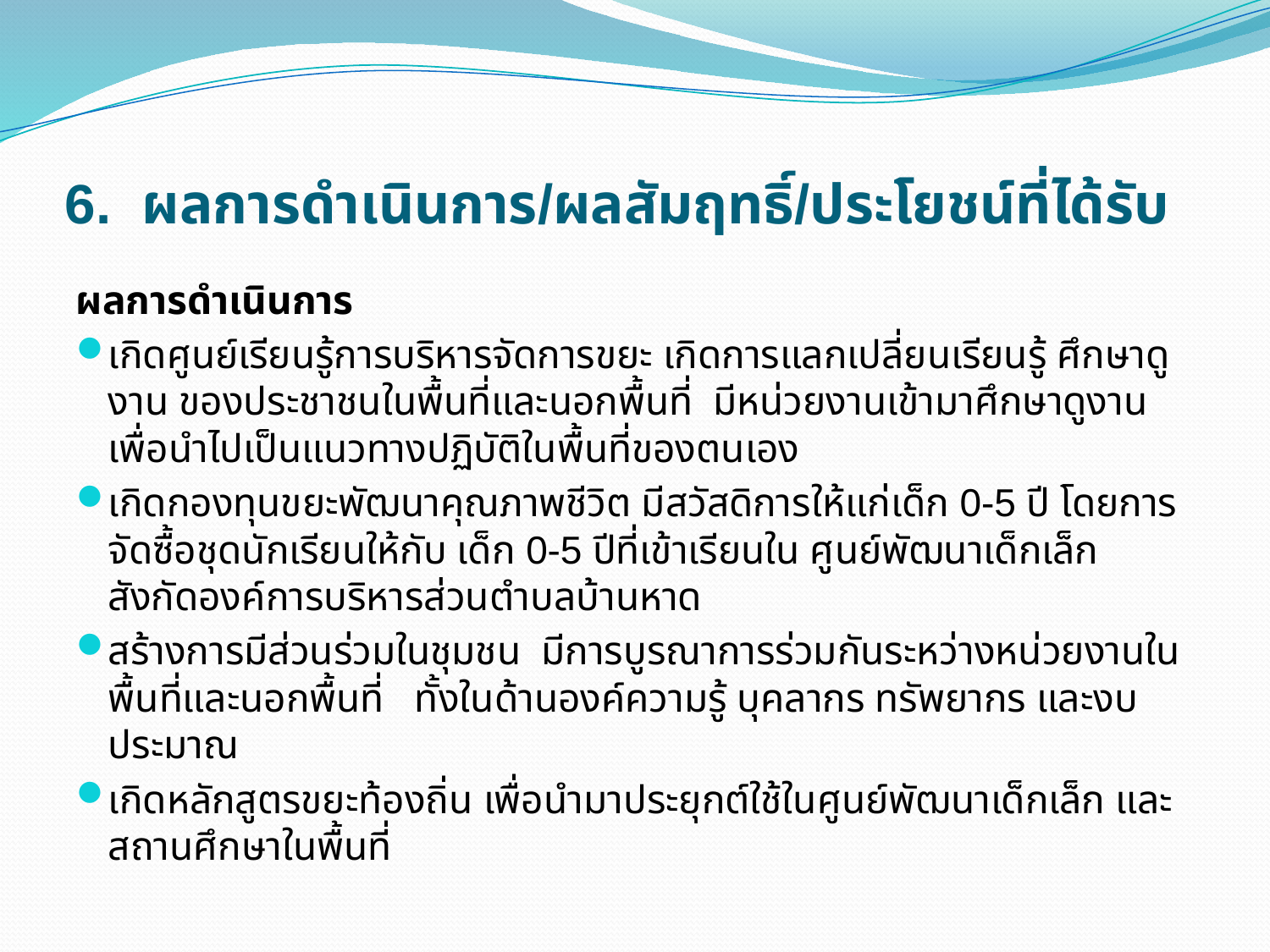

# 6.  ผลการดำเนินการ/ผลสัมฤทธิ์/ประโยชน์ที่ได้รับ
ผลการดำเนินการ
เกิดศูนย์เรียนรู้การบริหารจัดการขยะ เกิดการแลกเปลี่ยนเรียนรู้ ศึกษาดูงาน ของประชาชนในพื้นที่และนอกพื้นที่  มีหน่วยงานเข้ามาศึกษาดูงานเพื่อนำไปเป็นแนวทางปฏิบัติในพื้นที่ของตนเอง
เกิดกองทุนขยะพัฒนาคุณภาพชีวิต มีสวัสดิการให้แก่เด็ก 0-5 ปี โดยการจัดซื้อชุดนักเรียนให้กับ เด็ก 0-5 ปีที่เข้าเรียนใน ศูนย์พัฒนาเด็กเล็ก สังกัดองค์การบริหารส่วนตำบลบ้านหาด
สร้างการมีส่วนร่วมในชุมชน  มีการบูรณาการร่วมกันระหว่างหน่วยงานในพื้นที่และนอกพื้นที่   ทั้งในด้านองค์ความรู้ บุคลากร ทรัพยากร และงบประมาณ
เกิดหลักสูตรขยะท้องถิ่น เพื่อนำมาประยุกต์ใช้ในศูนย์พัฒนาเด็กเล็ก และสถานศึกษาในพื้นที่